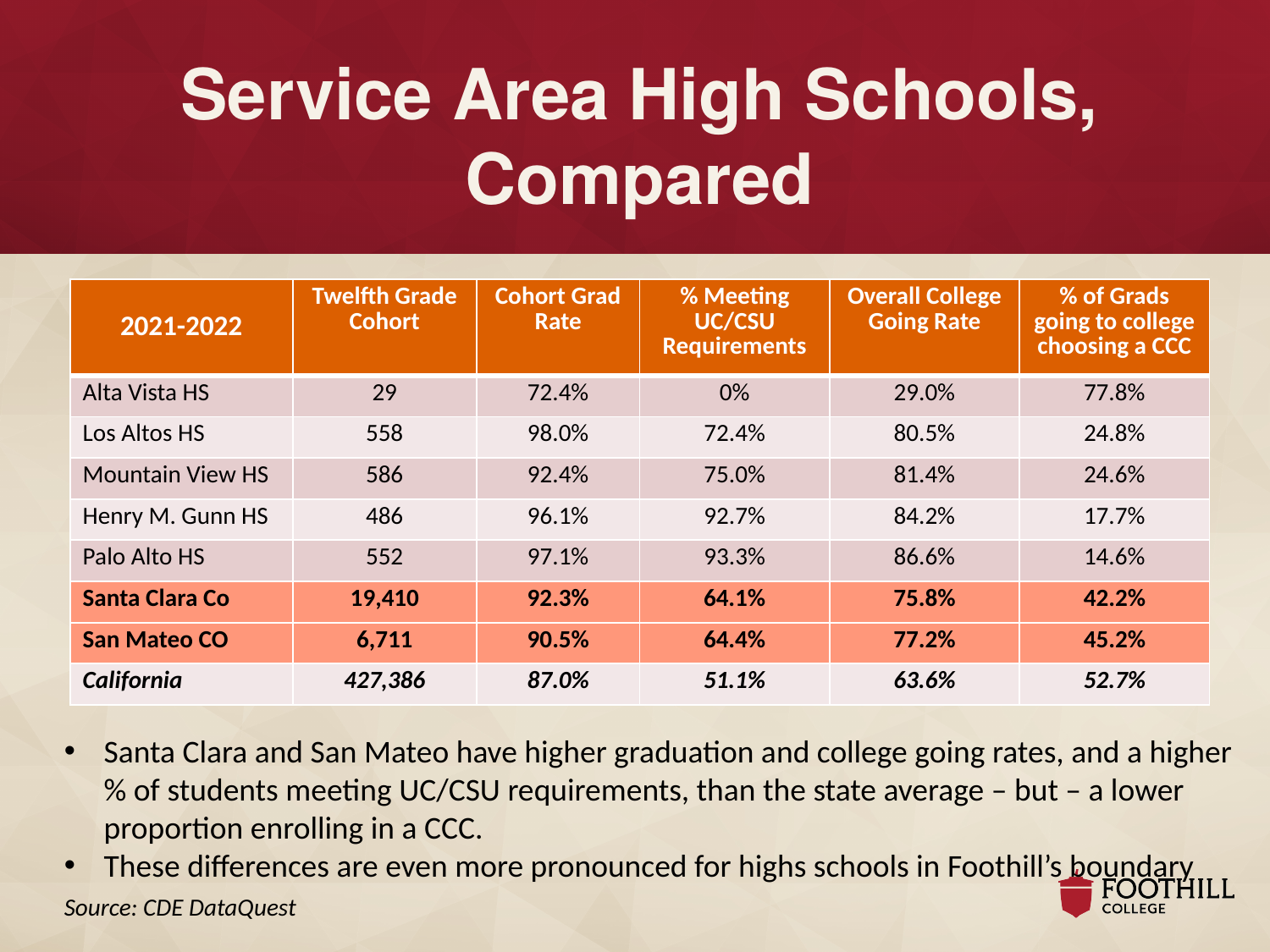

# Service Area High Schools, Compared
| 2021-2022 | Twelfth Grade Cohort | Cohort Grad Rate | % Meeting UC/CSU Requirements | Overall College Going Rate | % of Grads going to college choosing a CCC |
| --- | --- | --- | --- | --- | --- |
| Alta Vista HS | 29 | 72.4% | 0% | 29.0% | 77.8% |
| Los Altos HS | 558 | 98.0% | 72.4% | 80.5% | 24.8% |
| Mountain View HS | 586 | 92.4% | 75.0% | 81.4% | 24.6% |
| Henry M. Gunn HS | 486 | 96.1% | 92.7% | 84.2% | 17.7% |
| Palo Alto HS | 552 | 97.1% | 93.3% | 86.6% | 14.6% |
| Santa Clara Co | 19,410 | 92.3% | 64.1% | 75.8% | 42.2% |
| San Mateo CO | 6,711 | 90.5% | 64.4% | 77.2% | 45.2% |
| California | 427,386 | 87.0% | 51.1% | 63.6% | 52.7% |
Santa Clara and San Mateo have higher graduation and college going rates, and a higher % of students meeting UC/CSU requirements, than the state average – but – a lower proportion enrolling in a CCC.
These differences are even more pronounced for highs schools in Foothill’s boundary
Source: CDE DataQuest